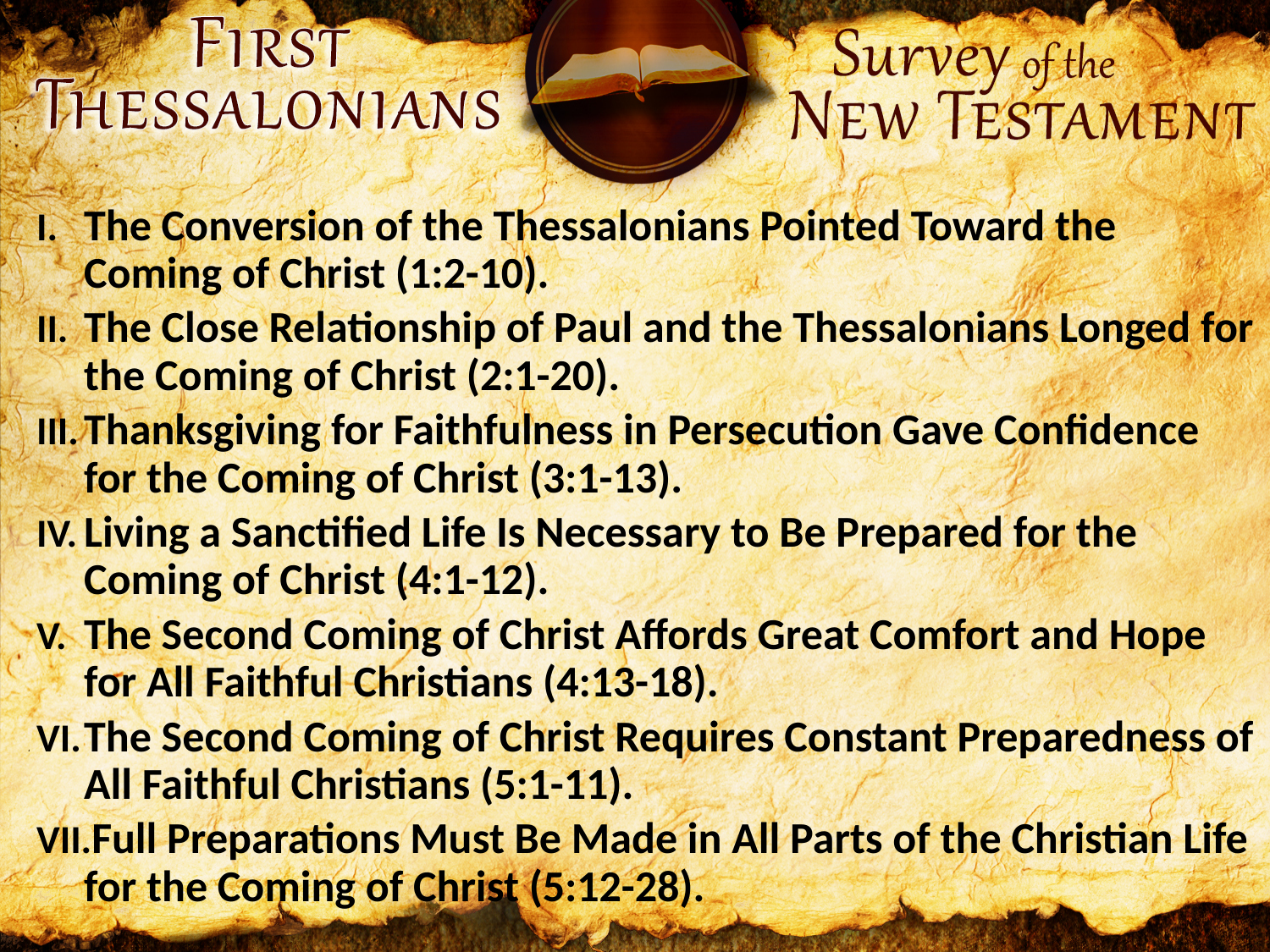

The Conversion of the Thessalonians Pointed Toward the Coming of Christ (1:2-10).
The Close Relationship of Paul and the Thessalonians Longed for the Coming of Christ (2:1-20).
Thanksgiving for Faithfulness in Persecution Gave Confidence for the Coming of Christ (3:1-13).
Living a Sanctified Life Is Necessary to Be Prepared for the Coming of Christ (4:1-12).
The Second Coming of Christ Affords Great Comfort and Hope for All Faithful Christians (4:13-18).
The Second Coming of Christ Requires Constant Preparedness of All Faithful Christians (5:1-11).
Full Preparations Must Be Made in All Parts of the Christian Life for the Coming of Christ (5:12-28).